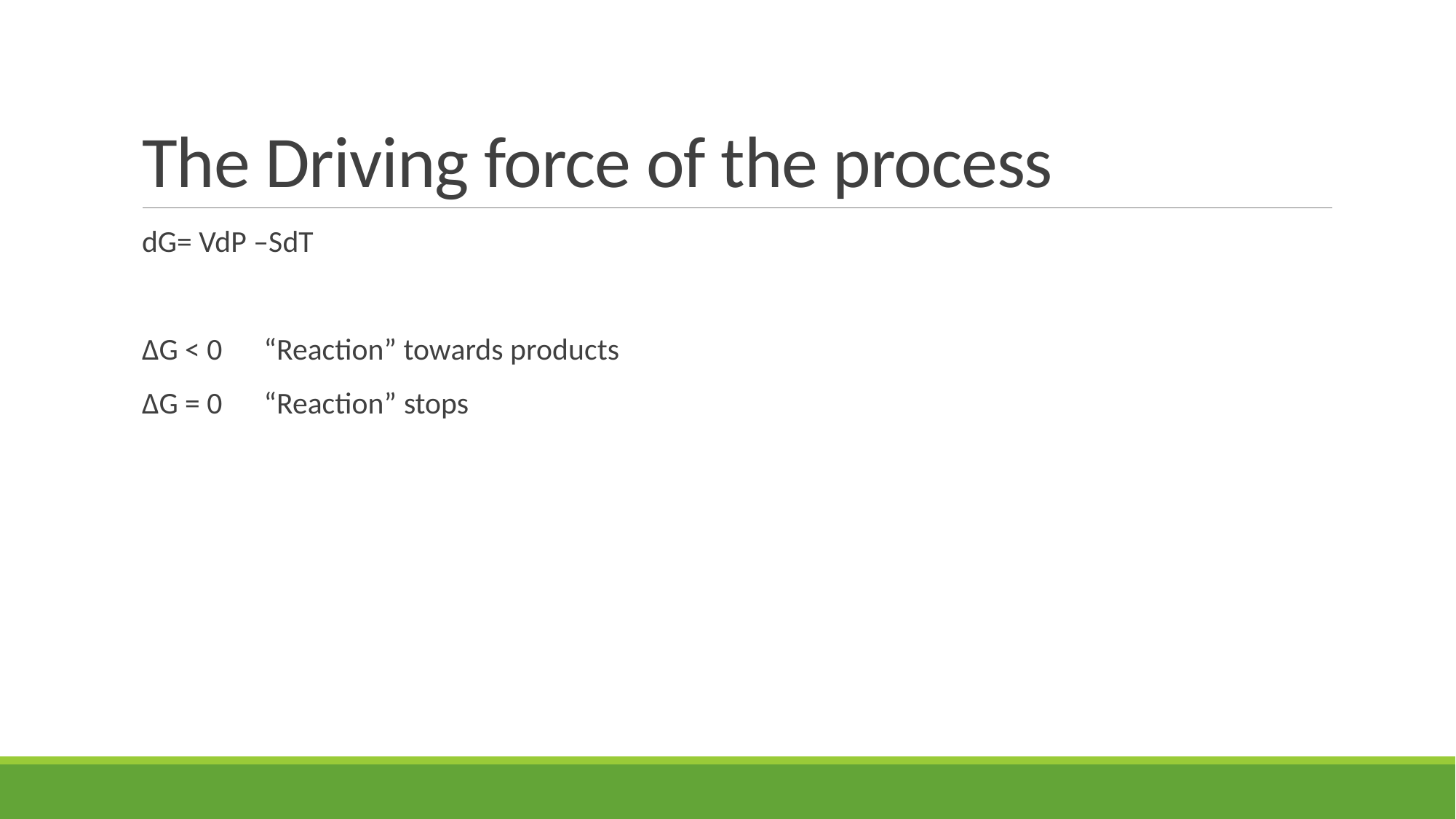

# The Driving force of the process
dG= VdP –SdT

∆G < 0      “Reaction” towards products
∆G = 0      “Reaction” stops